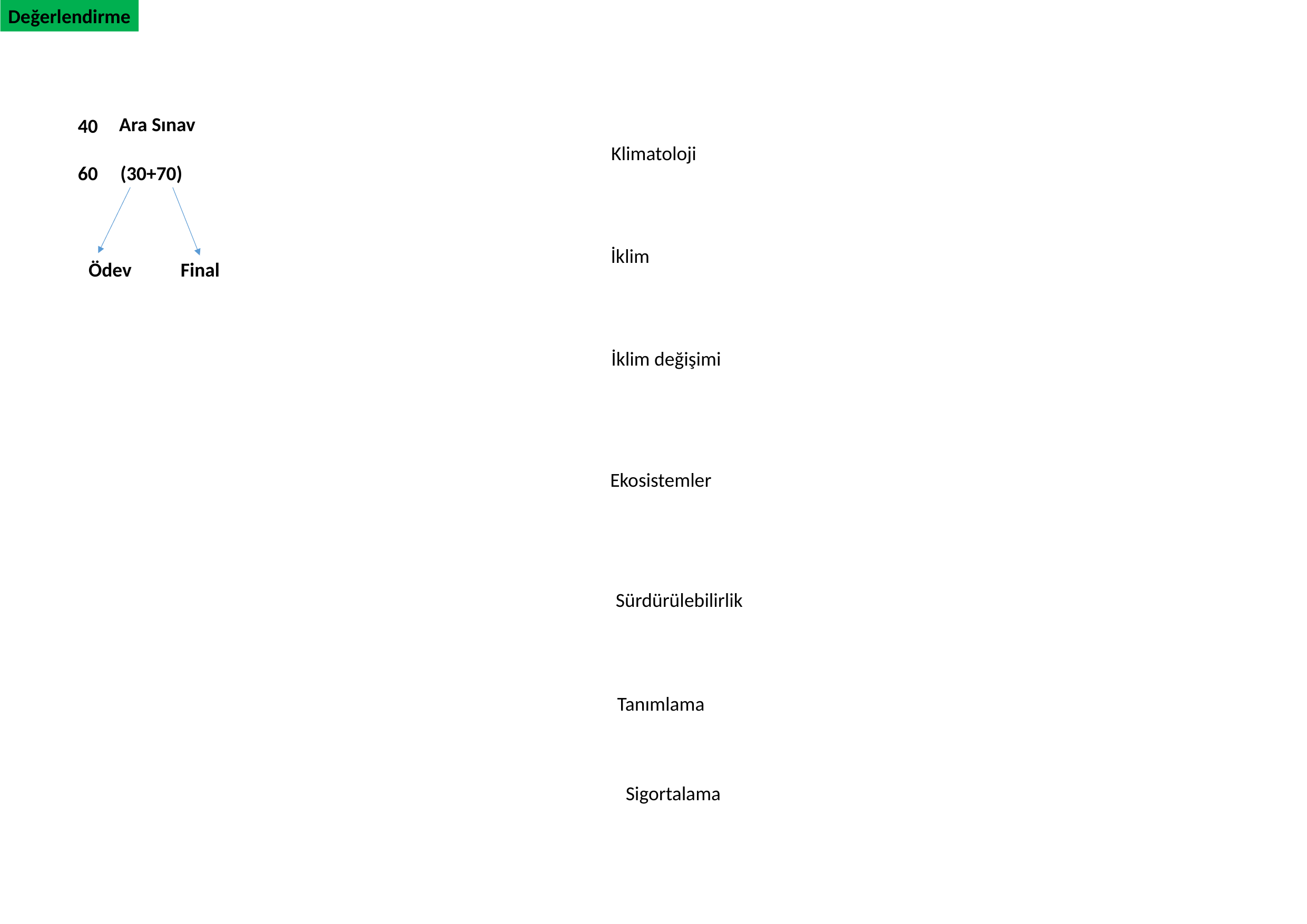

Değerlendirme
Ara Sınav
40

60     (30+70)

Klimatoloji
İklim
Ödev
Final
İklim değişimi
Ekosistemler
Sürdürülebilirlik
Tanımlama
Sigortalama